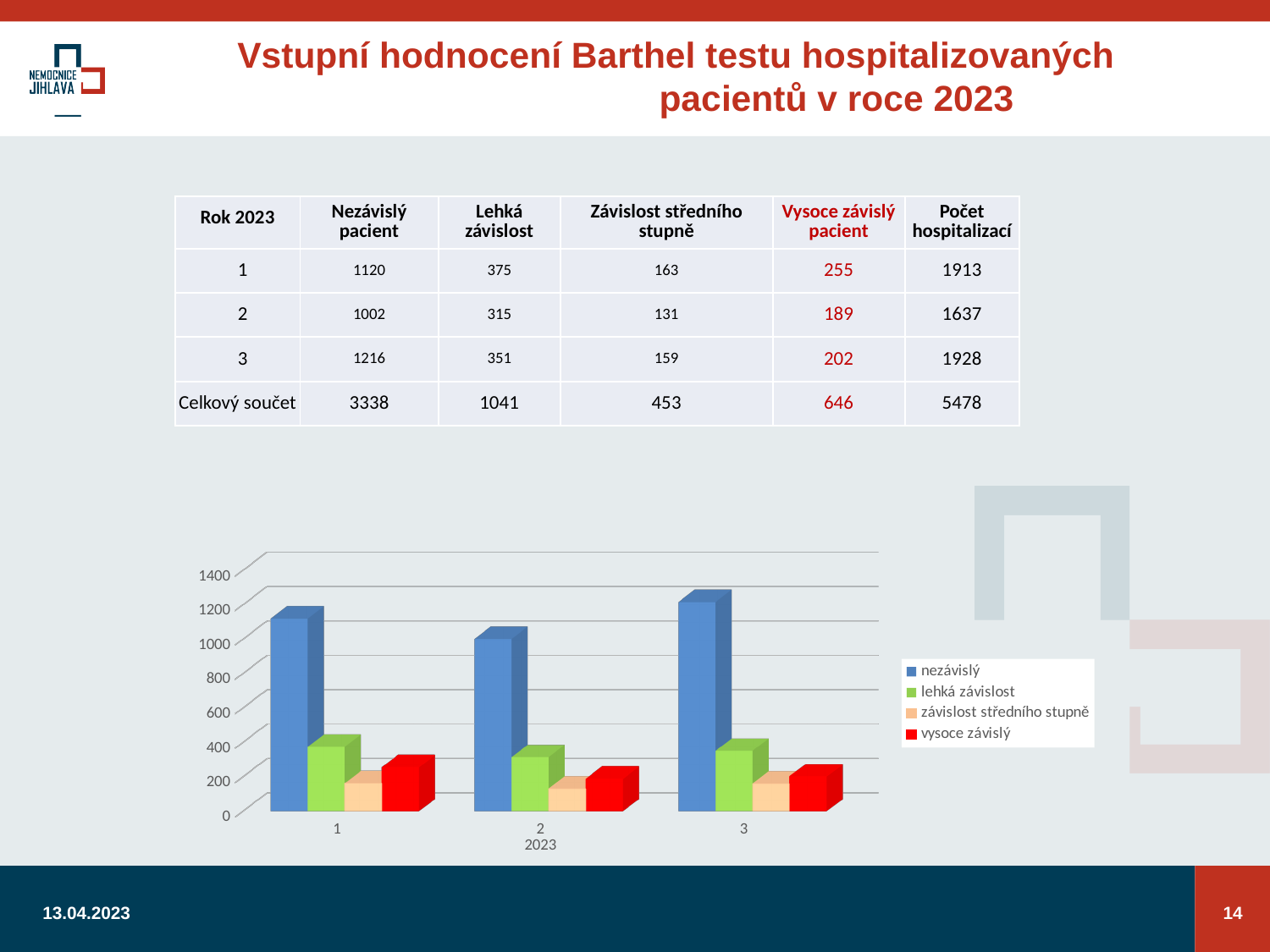

# Vstupní hodnocení Barthel testu hospitalizovaných    				pacientů v roce 2023
| Rok 2023 | Nezávislý pacient | Lehká závislost | Závislost středního stupně | Vysoce závislý pacient | Počet hospitalizací |
| --- | --- | --- | --- | --- | --- |
| 1 | 1120 | 375 | 163 | 255 | 1913 |
| 2 | 1002 | 315 | 131 | 189 | 1637 |
| 3 | 1216 | 351 | 159 | 202 | 1928 |
| Celkový součet | 3338 | 1041 | 453 | 646 | 5478 |

[unsupported chart]